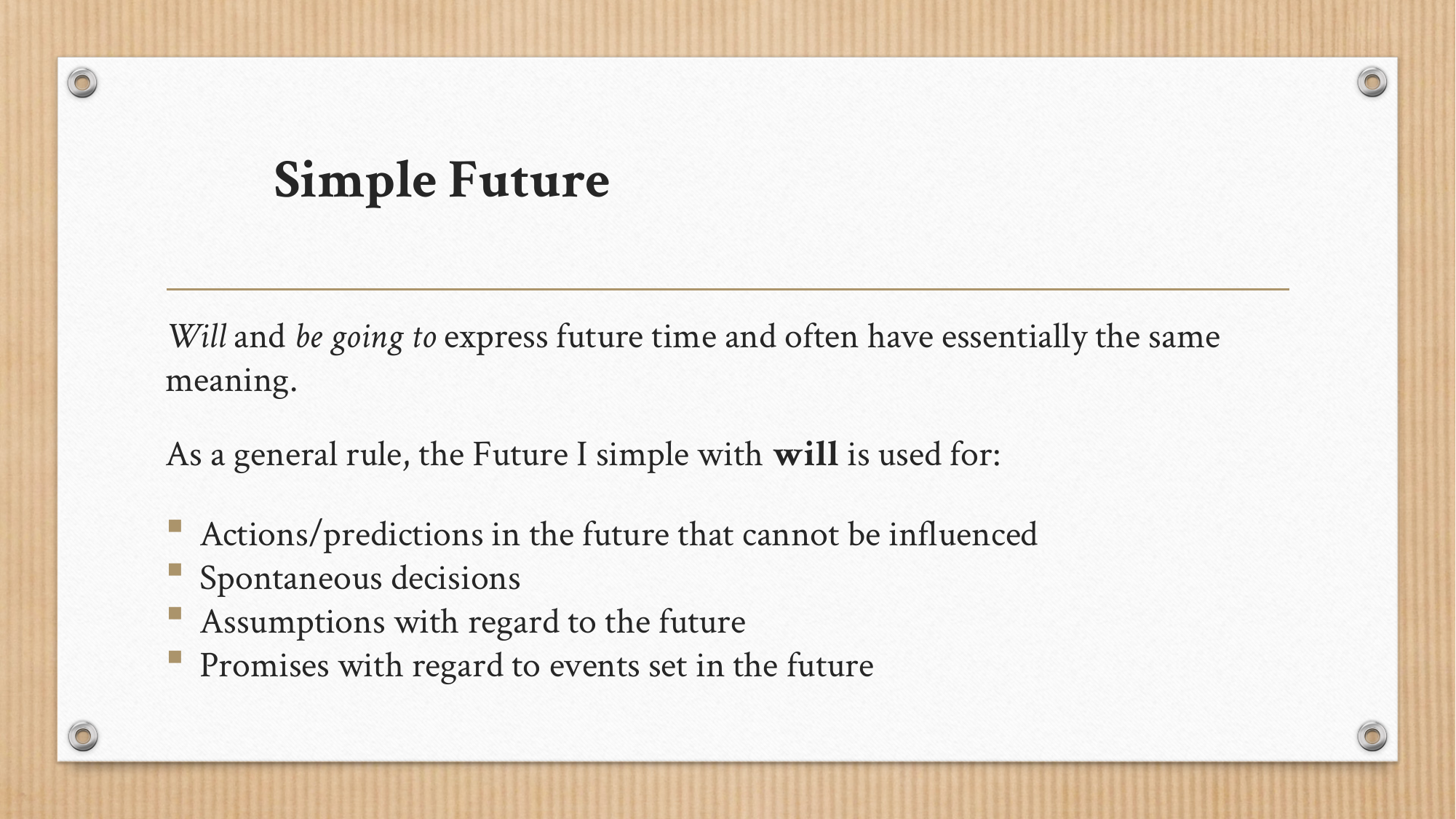

# Simple Future
Will and be going to express future time and often have essentially the same meaning.

As a general rule, the Future I simple with will is used for:

Actions/predictions in the future that cannot be influenced
Spontaneous decisions
Assumptions with regard to the future
Promises with regard to events set in the future